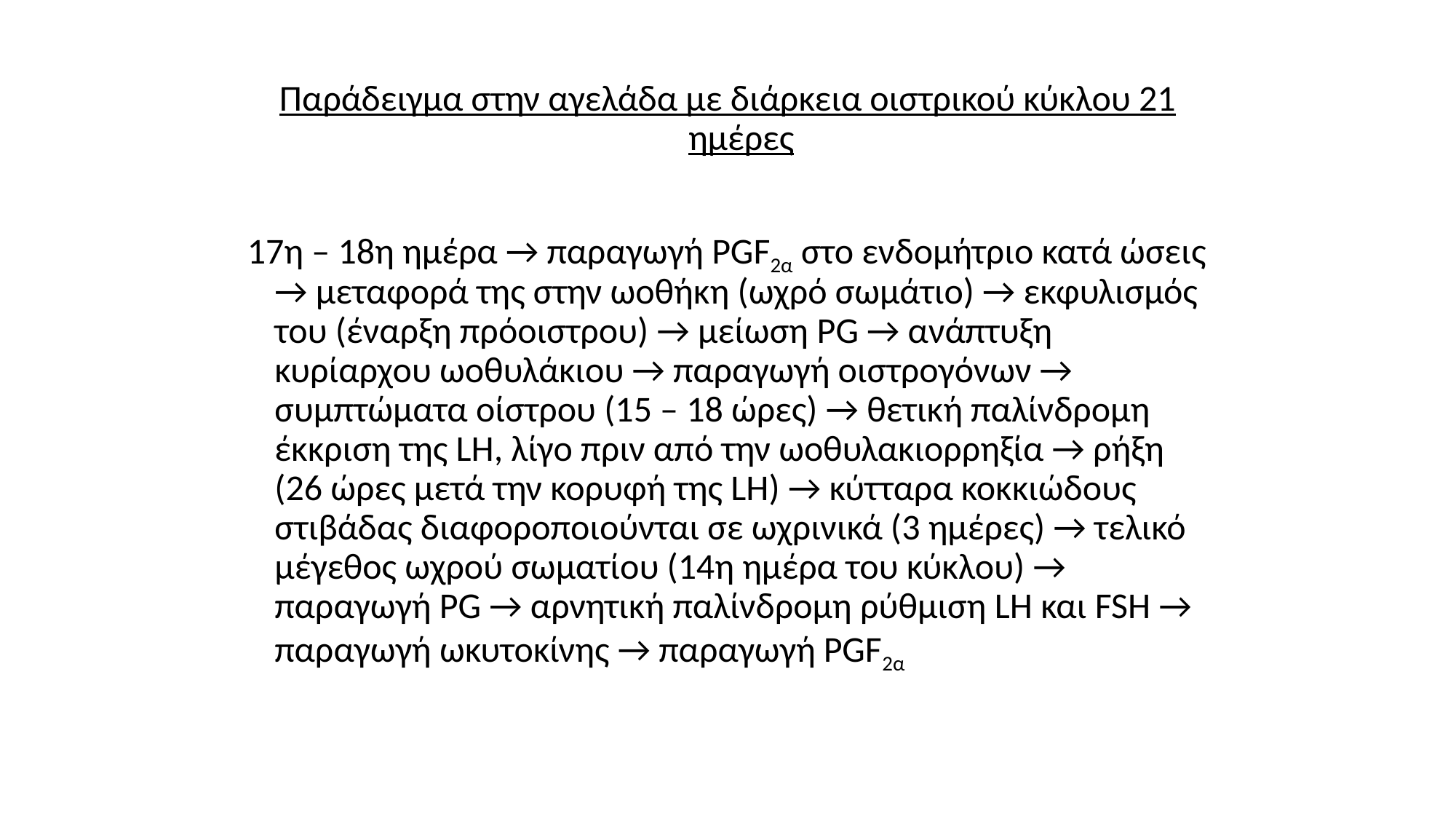

Παράδειγμα στην αγελάδα με διάρκεια οιστρικού κύκλου 21 ημέρες

17η – 18η ημέρα → παραγωγή PGF2α στο ενδομήτριο κατά ώσεις → μεταφορά της στην ωοθήκη (ωχρό σωμάτιο) → εκφυλισμός του (έναρξη πρόοιστρου) → μείωση PG → ανάπτυξη κυρίαρχου ωοθυλάκιου → παραγωγή οιστρογόνων → συμπτώματα οίστρου (15 – 18 ώρες) → θετική παλίνδρομη έκκριση της LH, λίγο πριν από την ωοθυλακιορρηξία → ρήξη (26 ώρες μετά την κορυφή της LH) → κύτταρα κοκκιώδους στιβάδας διαφοροποιούνται σε ωχρινικά (3 ημέρες) → τελικό μέγεθος ωχρού σωματίου (14η ημέρα του κύκλου) → παραγωγή PG → αρνητική παλίνδρομη ρύθμιση LH και FSH → παραγωγή ωκυτοκίνης → παραγωγή PGF2α